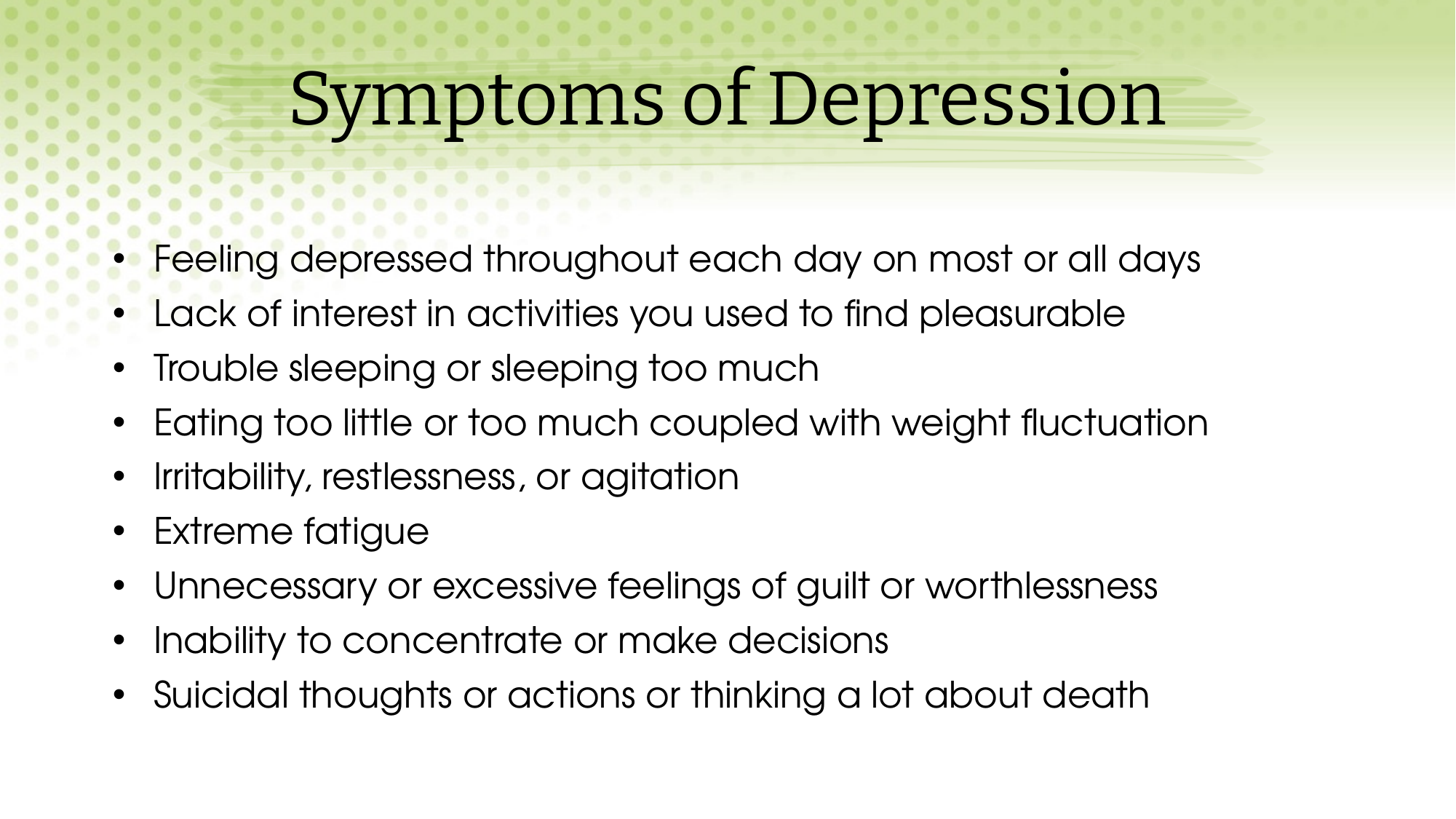

# Symptoms of Depression
Feeling depressed throughout each day on most or all days
Lack of interest in activities you used to find pleasurable
Trouble sleeping or sleeping too much
Eating too little or too much coupled with weight fluctuation
Irritability, restlessness, or agitation
Extreme fatigue
Unnecessary or excessive feelings of guilt or worthlessness
Inability to concentrate or make decisions
Suicidal thoughts or actions or thinking a lot about death